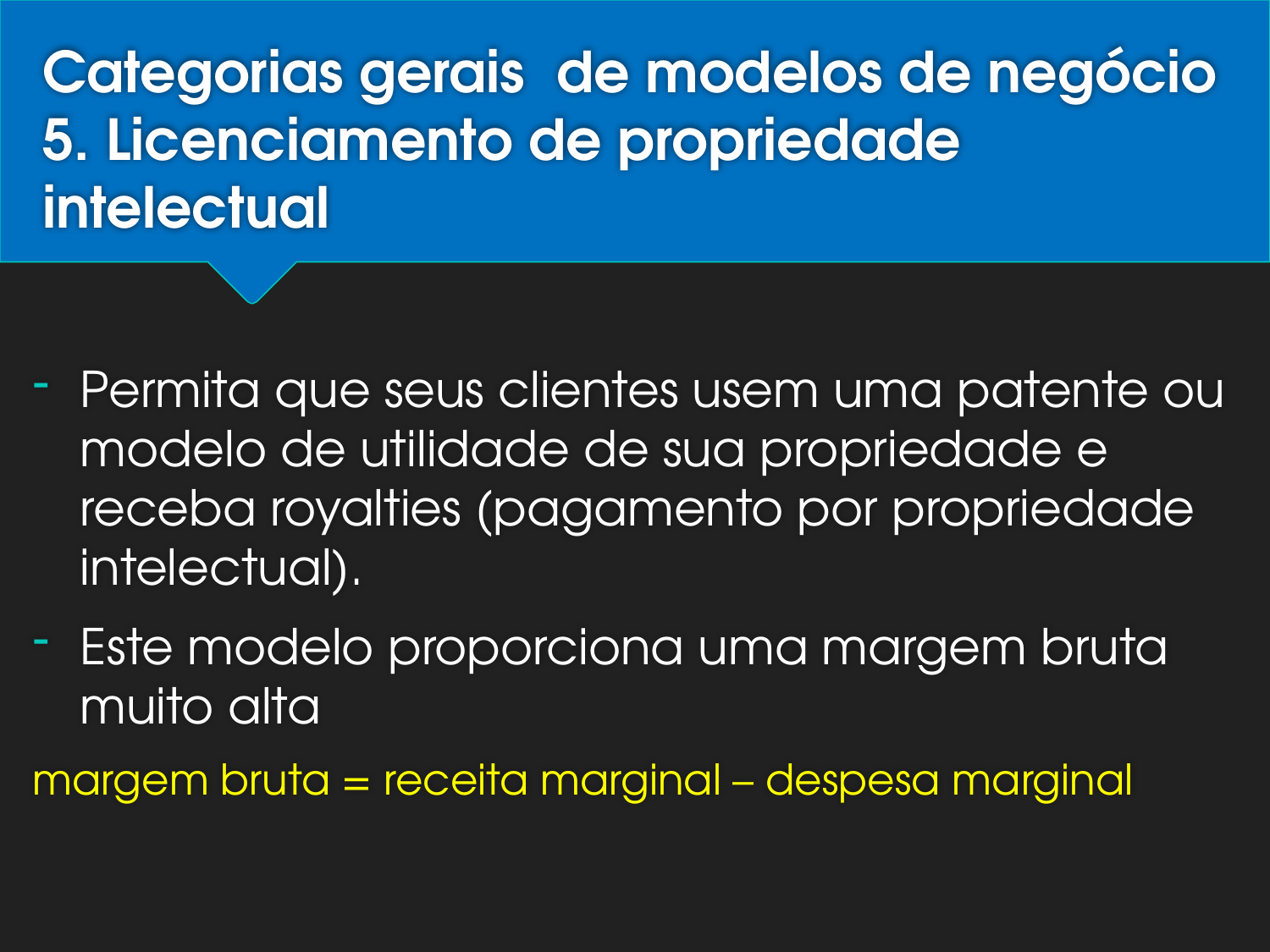

# Categorias gerais  de modelos de negócio 5. Licenciamento de propriedade intelectual
Permita que seus clientes usem uma patente ou modelo de utilidade de sua propriedade e receba royalties (pagamento por propriedade intelectual).
Este modelo proporciona uma margem bruta muito alta
margem bruta = receita marginal – despesa marginal